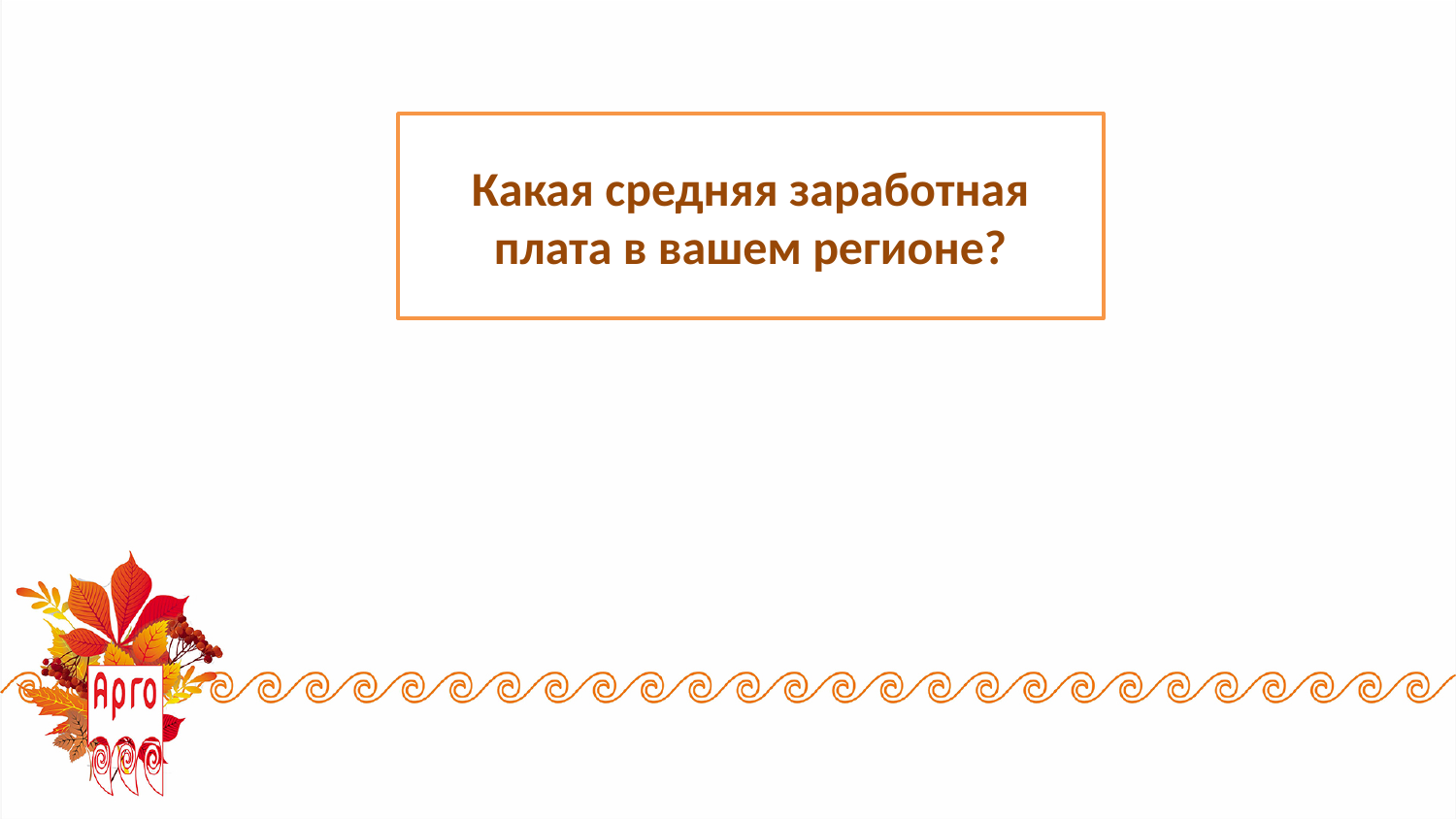

Какая средняя заработная плата в вашем регионе?